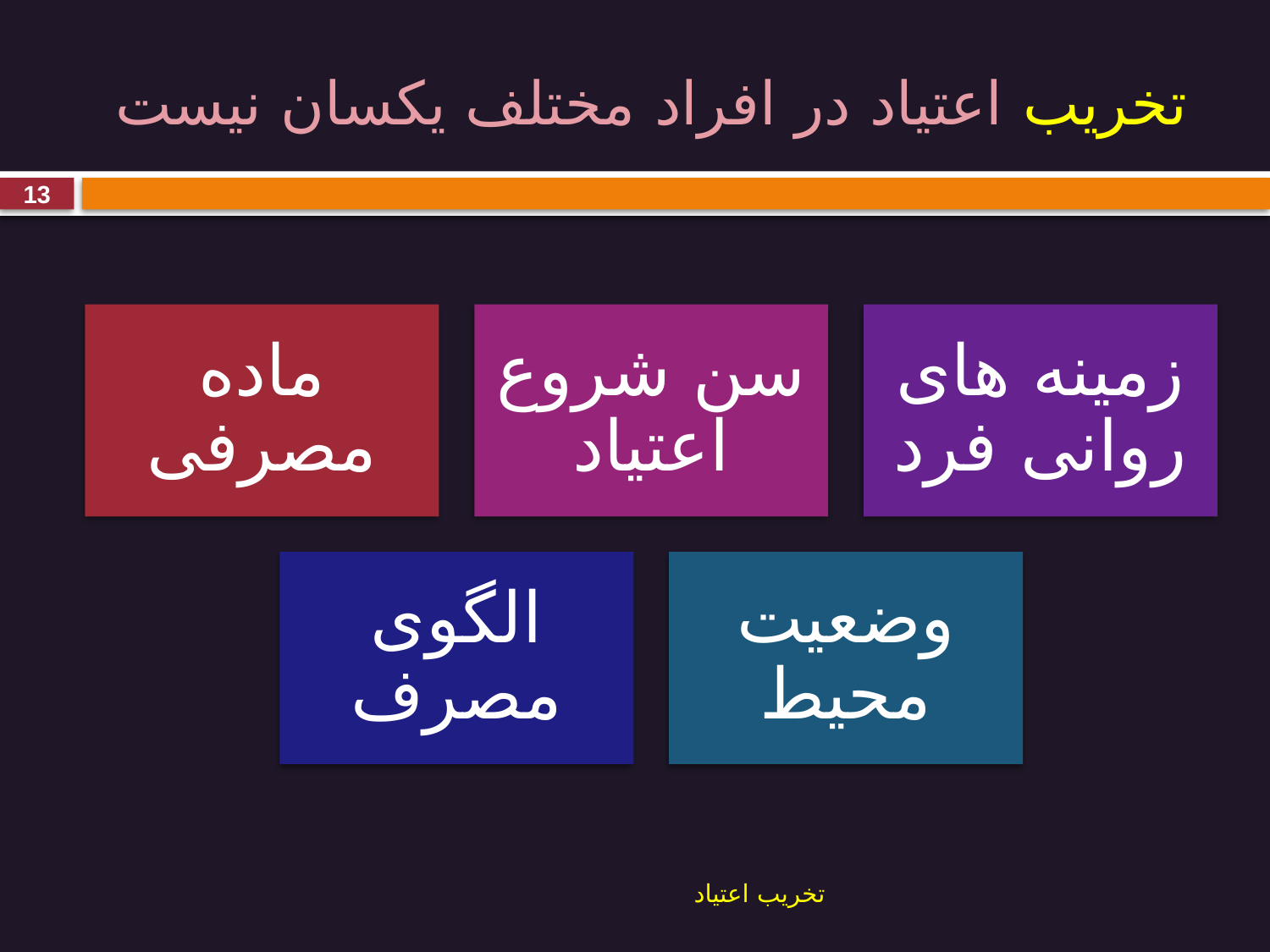

# تخریب اعتیاد در افراد مختلف یکسان نیست
13
ماده مصرفی
سن شروع اعتیاد
زمینه های روانی فرد
الگوی مصرف
وضعیت محیط
تخریب اعتیاد